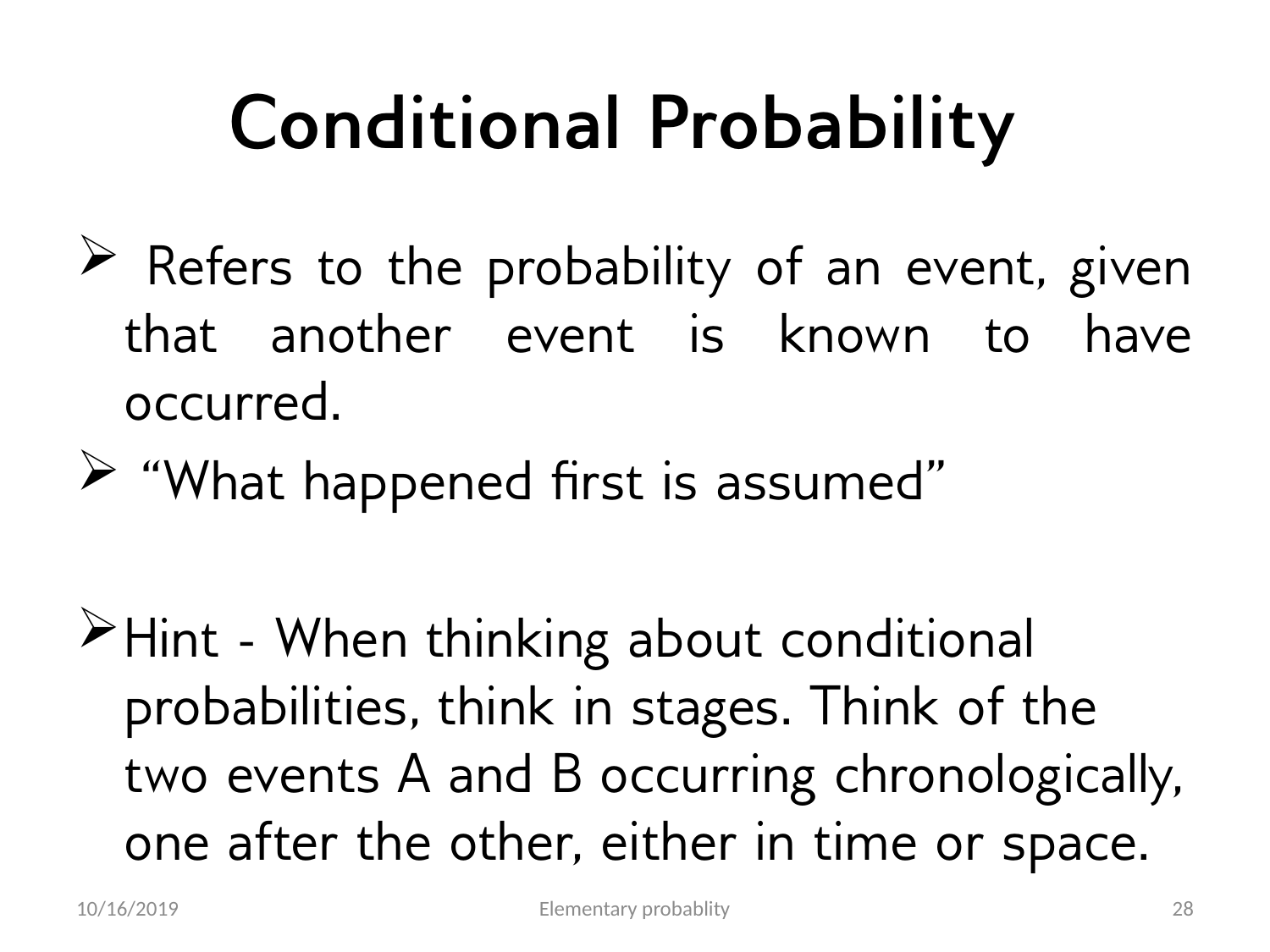

# Conditional Probability
 Refers to the probability of an event, given that another event is known to have occurred.
 “What happened first is assumed”

Hint - When thinking about conditional probabilities, think in stages. Think of the two events A and B occurring chronologically, one after the other, either in time or space.

10/16/2019
Elementary probablity
28